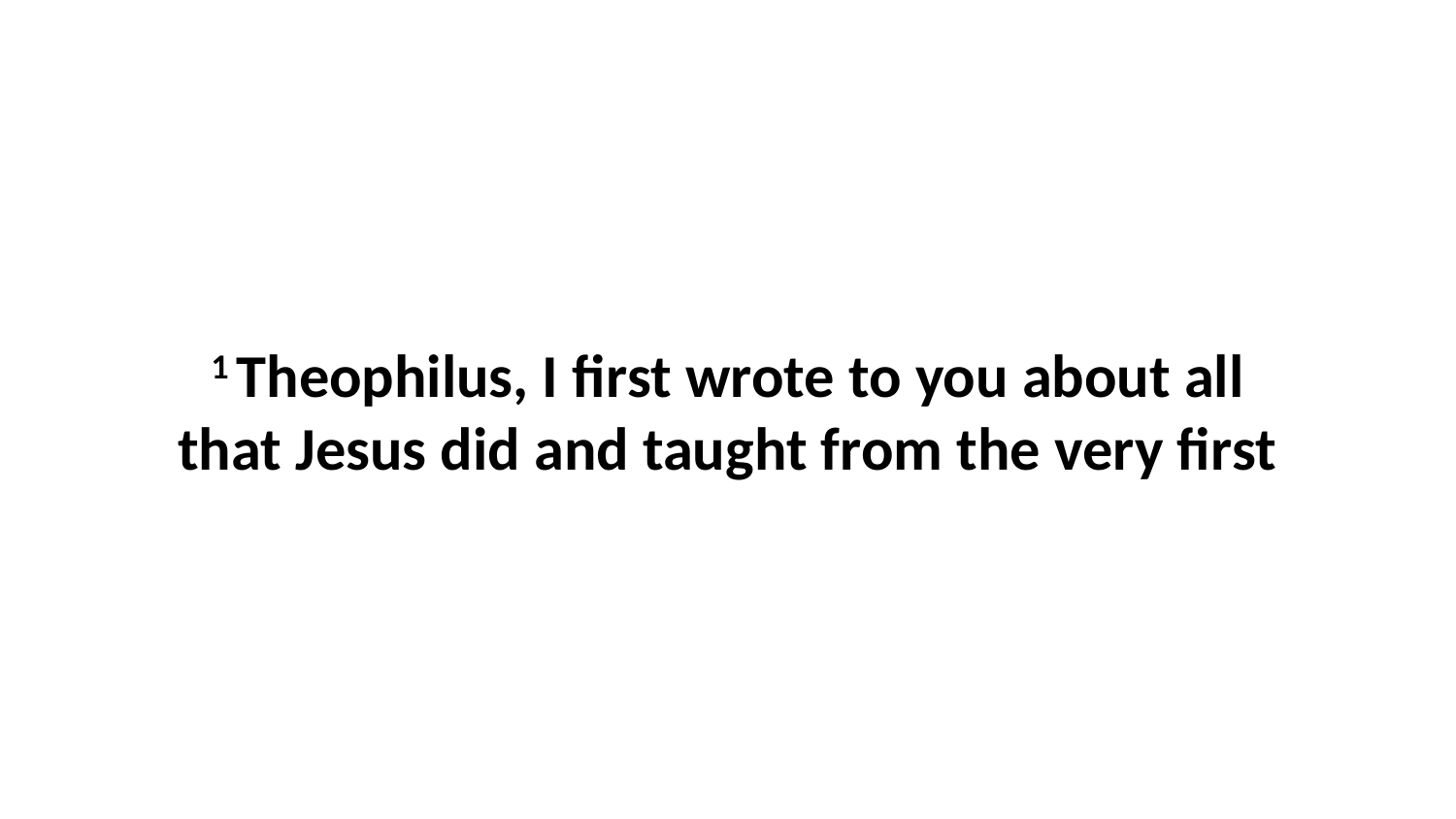

1 Theophilus, I first wrote to you about all that Jesus did and taught from the very first